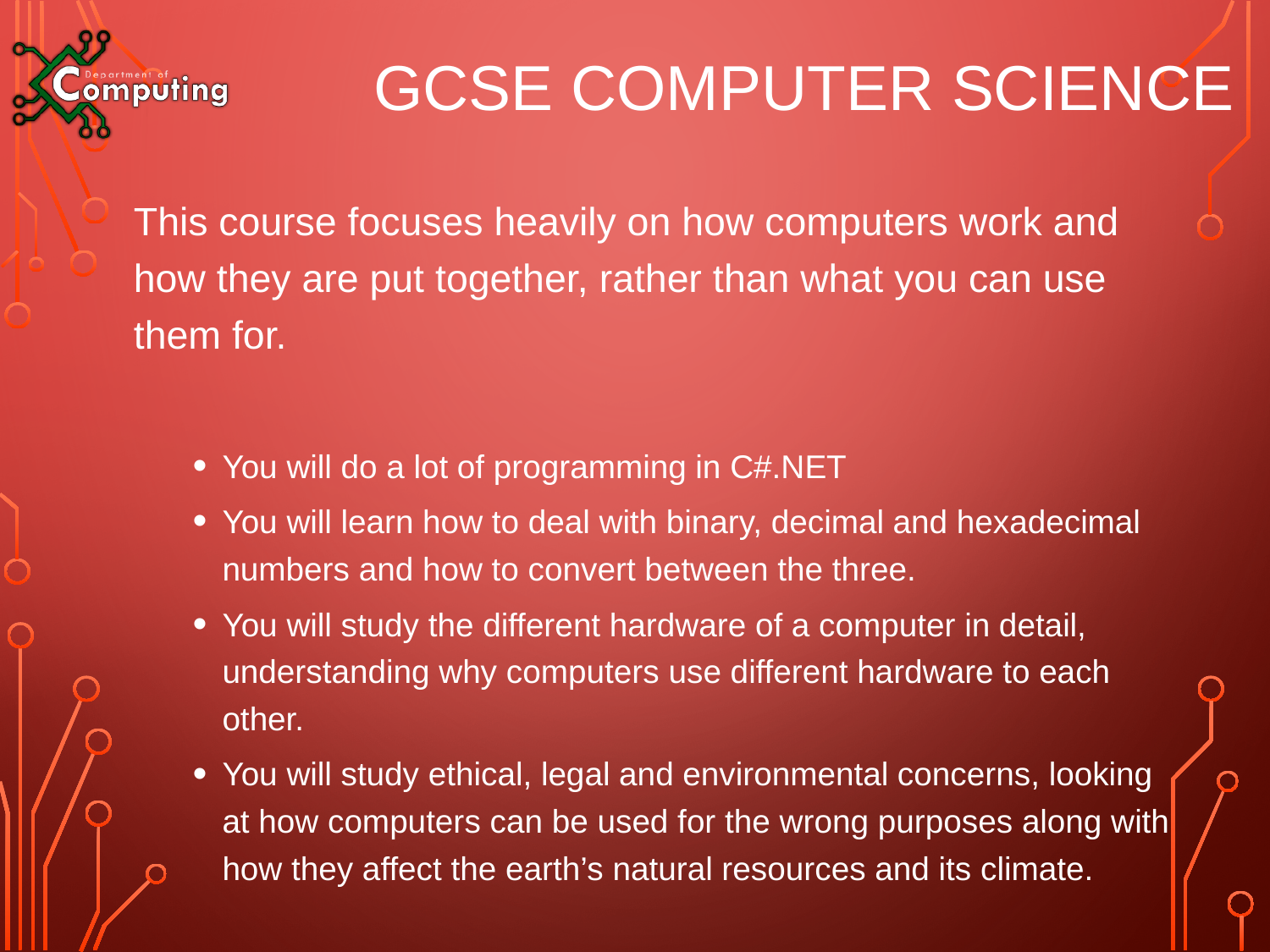

# GCSE Computer Science
This course focuses heavily on how computers work and how they are put together, rather than what you can use them for.

You will do a lot of programming in C#.NET
You will learn how to deal with binary, decimal and hexadecimal numbers and how to convert between the three.
You will study the different hardware of a computer in detail, understanding why computers use different hardware to each other.
You will study ethical, legal and environmental concerns, looking at how computers can be used for the wrong purposes along with how they affect the earth’s natural resources and its climate.